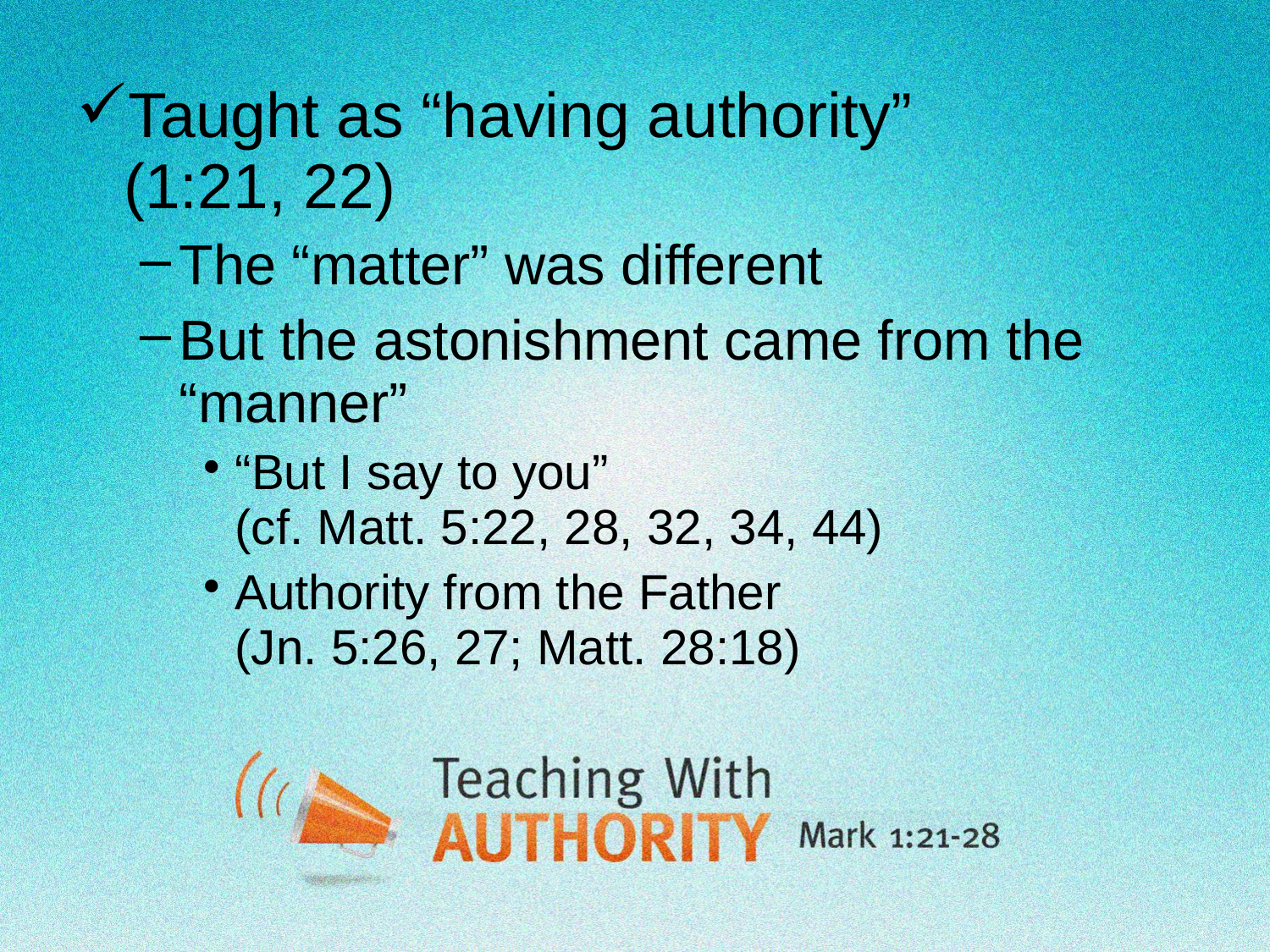

Taught as “having authority”
(1:21, 22)
The “matter” was different
But the astonishment came from the “manner”
“But I say to you”
(cf. Matt. 5:22, 28, 32, 34, 44)
Authority from the Father
(Jn. 5:26, 27; Matt. 28:18)